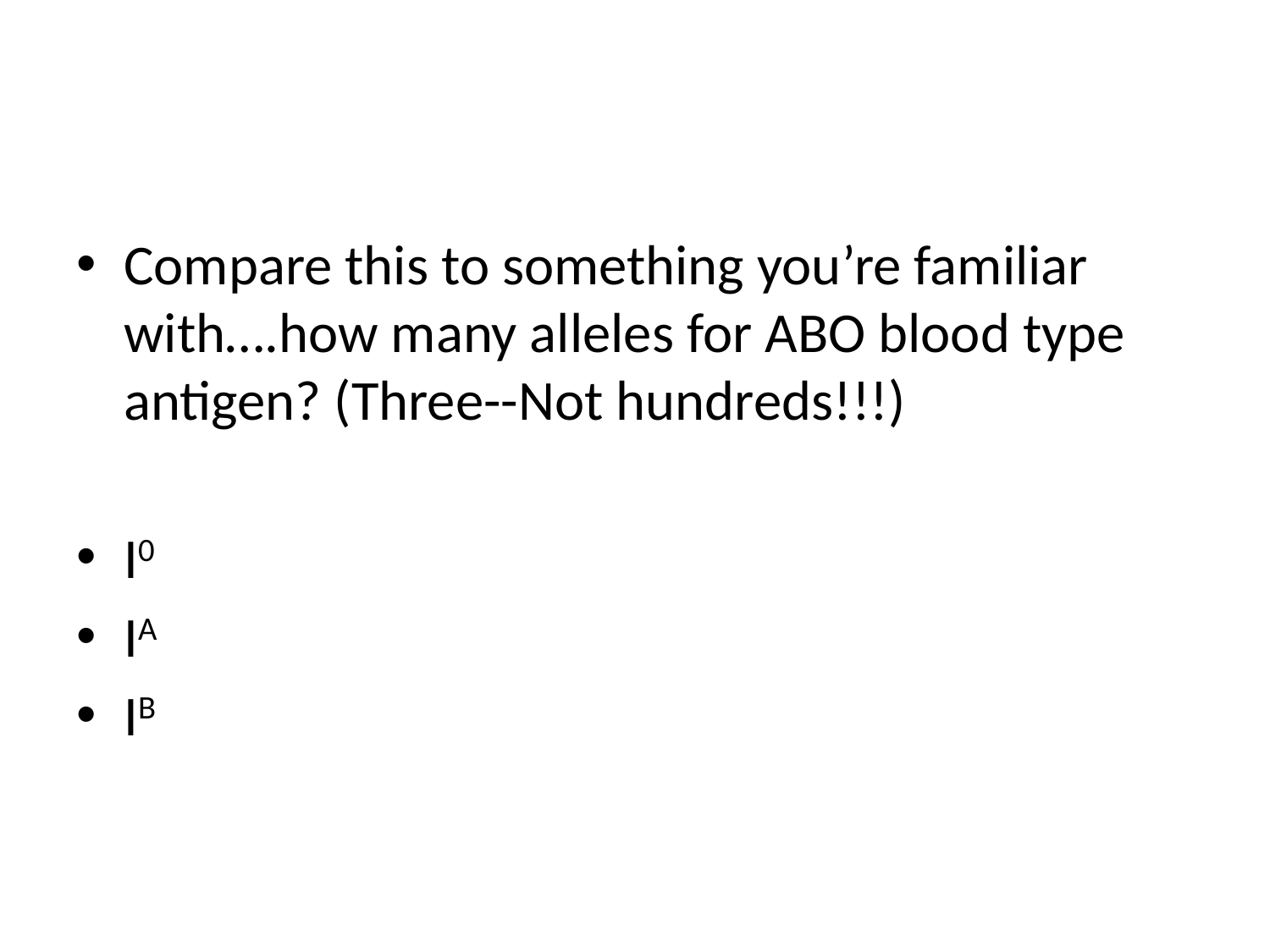

#
Compare this to something you’re familiar with….how many alleles for ABO blood type antigen? (Three--Not hundreds!!!)

I0
IA
IB